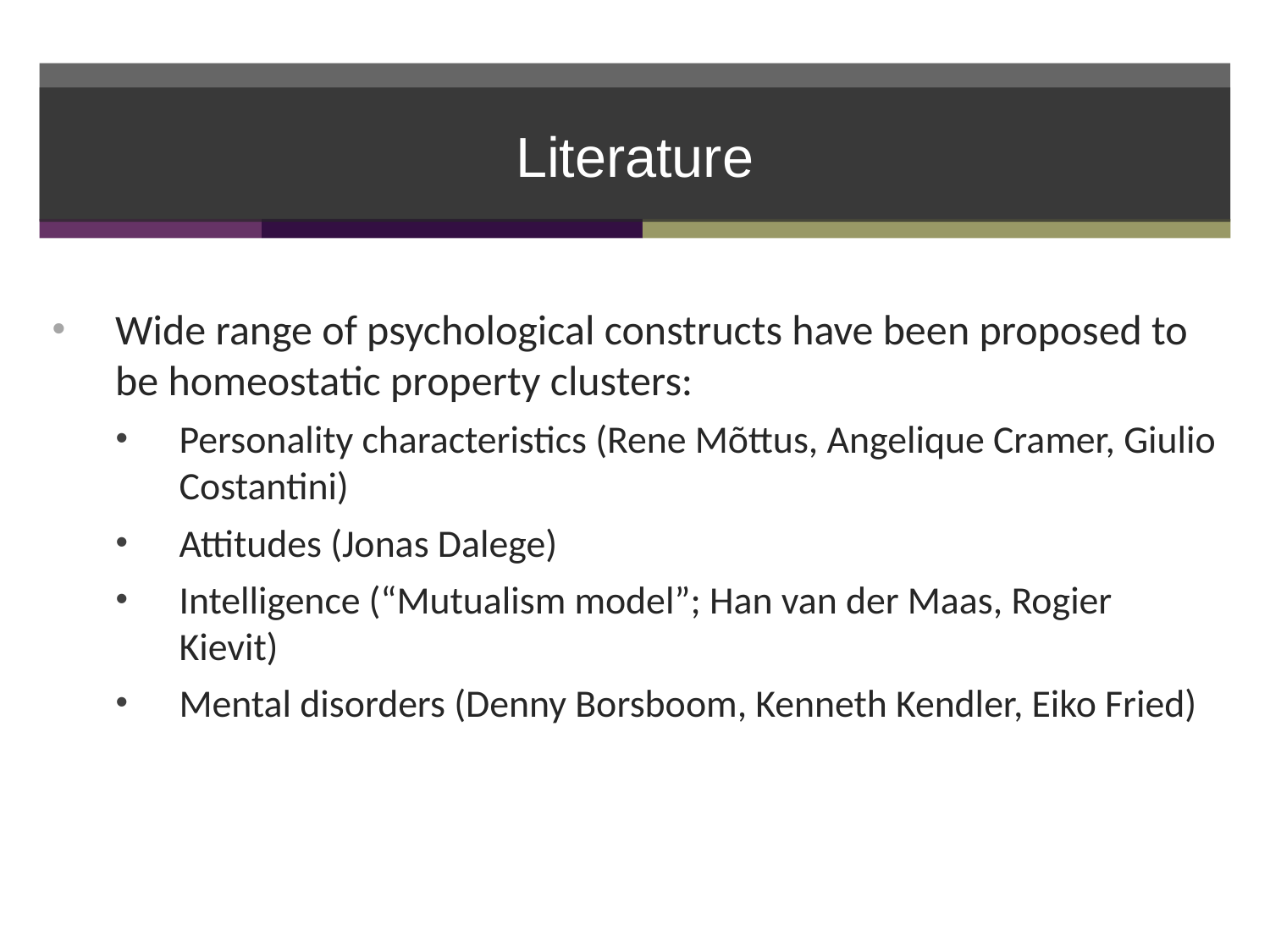

# Literature
Wide range of psychological constructs have been proposed to be homeostatic property clusters:
Personality characteristics (Rene Mõttus, Angelique Cramer, Giulio Costantini)
Attitudes (Jonas Dalege)
Intelligence (“Mutualism model”; Han van der Maas, Rogier Kievit)
Mental disorders (Denny Borsboom, Kenneth Kendler, Eiko Fried)